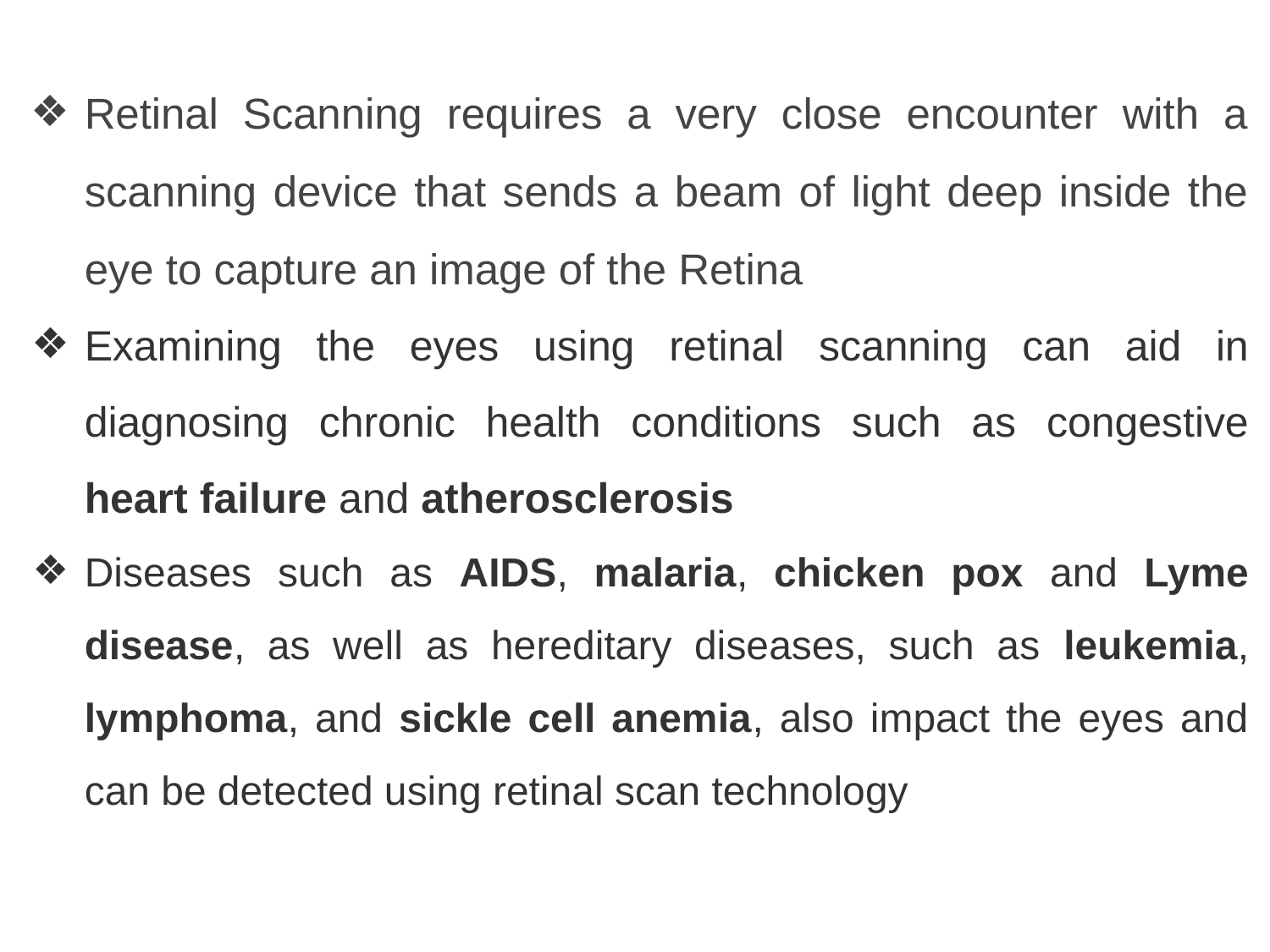

Retinal Scanning requires a very close encounter with a scanning device that sends a beam of light deep inside the eye to capture an image of the Retina
Examining the eyes using retinal scanning can aid in diagnosing chronic health conditions such as congestive heart failure and atherosclerosis
Diseases such as AIDS, malaria, chicken pox and Lyme disease, as well as hereditary diseases, such as leukemia, lymphoma, and sickle cell anemia, also impact the eyes and can be detected using retinal scan technology